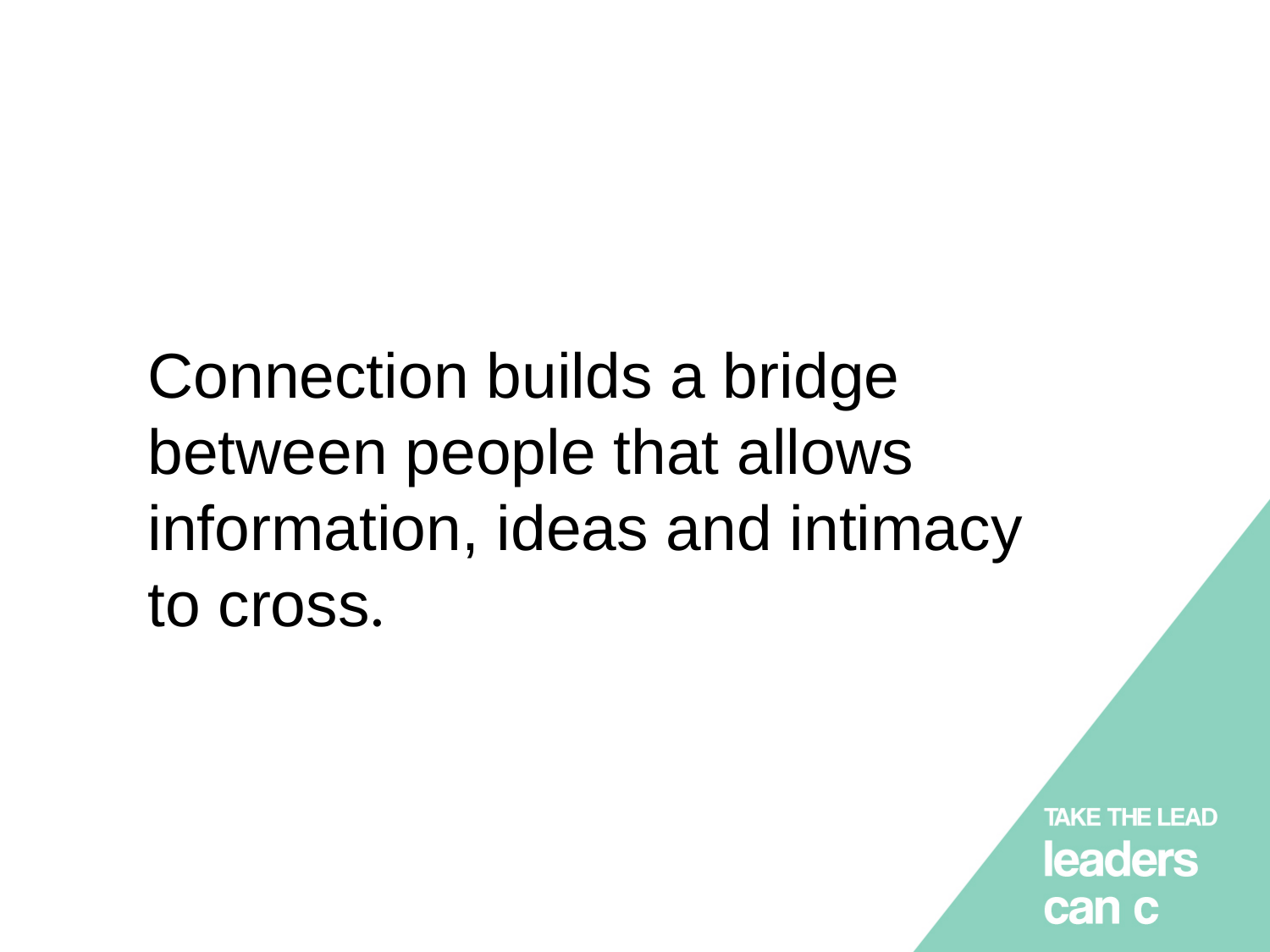

# Connection builds a bridge between people that allows information, ideas and intimacy to cross.